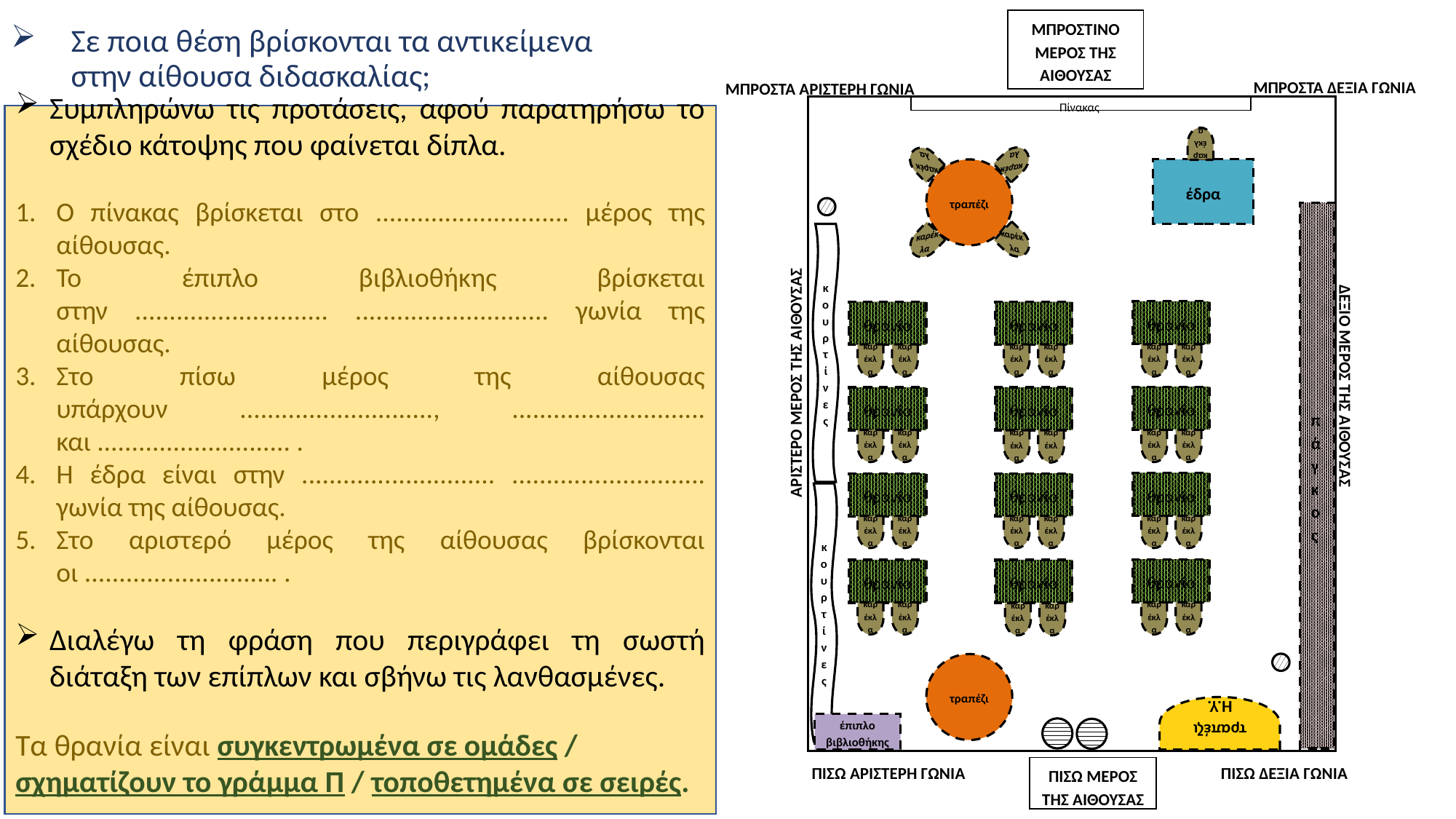

# Σε ποια θέση βρίσκονται τα αντικείμενα στην αίθουσα διδασκαλίας;
ΜΠΡΟΣΤΙΝΟ ΜΕΡΟΣ ΤΗΣ ΑΙΘΟΥΣΑΣ
ΜΠΡΟΣΤΑ ΔΕΞΙΑ ΓΩΝΙΑ
ΜΠΡΟΣΤΑ ΑΡΙΣΤΕΡΗ ΓΩΝΙΑ

Πίνακας
ΔΕΞΙΟ ΜΕΡΟΣ ΤΗΣ ΑΙΘΟΥΣΑΣ
ΑΡΙΣΤΕΡΟ ΜΕΡΟΣ ΤΗΣ ΑΙΘΟΥΣΑΣ
ΠΙΣΩ ΜΕΡΟΣ ΤΗΣ ΑΙΘΟΥΣΑΣ
ΠΙΣΩ ΑΡΙΣΤΕΡΗ ΓΩΝΙΑ
ΠΙΣΩ ΔΕΞΙΑ ΓΩΝΙΑ
τραπέζι
έδρα

πάγκος
κουρτίνες
κουρτίνες

τραπέζι
τραπέζι Η.Υ.
έπιπλο βιβλιοθήκης

καρέκλα
καρέκλα
καρέκλα
καρέκλα
καρέκλα
θρανίο
θρανίο
θρανίο
θρανίο
θρανίο
θρανίο
θρανίο
θρανίο
θρανίο
θρανίο
θρανίο
καρέκλα
καρέκλα
καρέκλα
καρέκλα
καρέκλα
θρανίο
καρέκλα
καρέκλα
καρέκλα
καρέκλα
καρέκλα
καρέκλα
καρέκλα
καρέκλα
καρέκλα
καρέκλα
καρέκλα
καρέκλα
Συμπληρώνω τις προτάσεις, αφού παρατηρήσω το σχέδιο κάτοψης που φαίνεται δίπλα.

Ο πίνακας βρίσκεται στο ............................ μέρος της αίθουσας.
Το έπιπλο βιβλιοθήκης βρίσκεται στην ............................ ............................ γωνία της αίθουσας.
Στο πίσω μέρος της αίθουσας υπάρχουν ............................, ............................ και ............................ .
Η έδρα είναι στην ............................ ............................ γωνία της αίθουσας.
Στο αριστερό μέρος της αίθουσας βρίσκονται οι ............................ .

Διαλέγω τη φράση που περιγράφει τη σωστή διάταξη των επίπλων και σβήνω τις λανθασμένες.

Τα θρανία είναι συγκεντρωμένα σε ομάδες / σχηματίζουν το γράμμα Π / τοποθετημένα σε σειρές.

καρέκλα
καρέκλα
καρέκλα
καρέκλα
καρέκλα
καρέκλα
καρέκλα